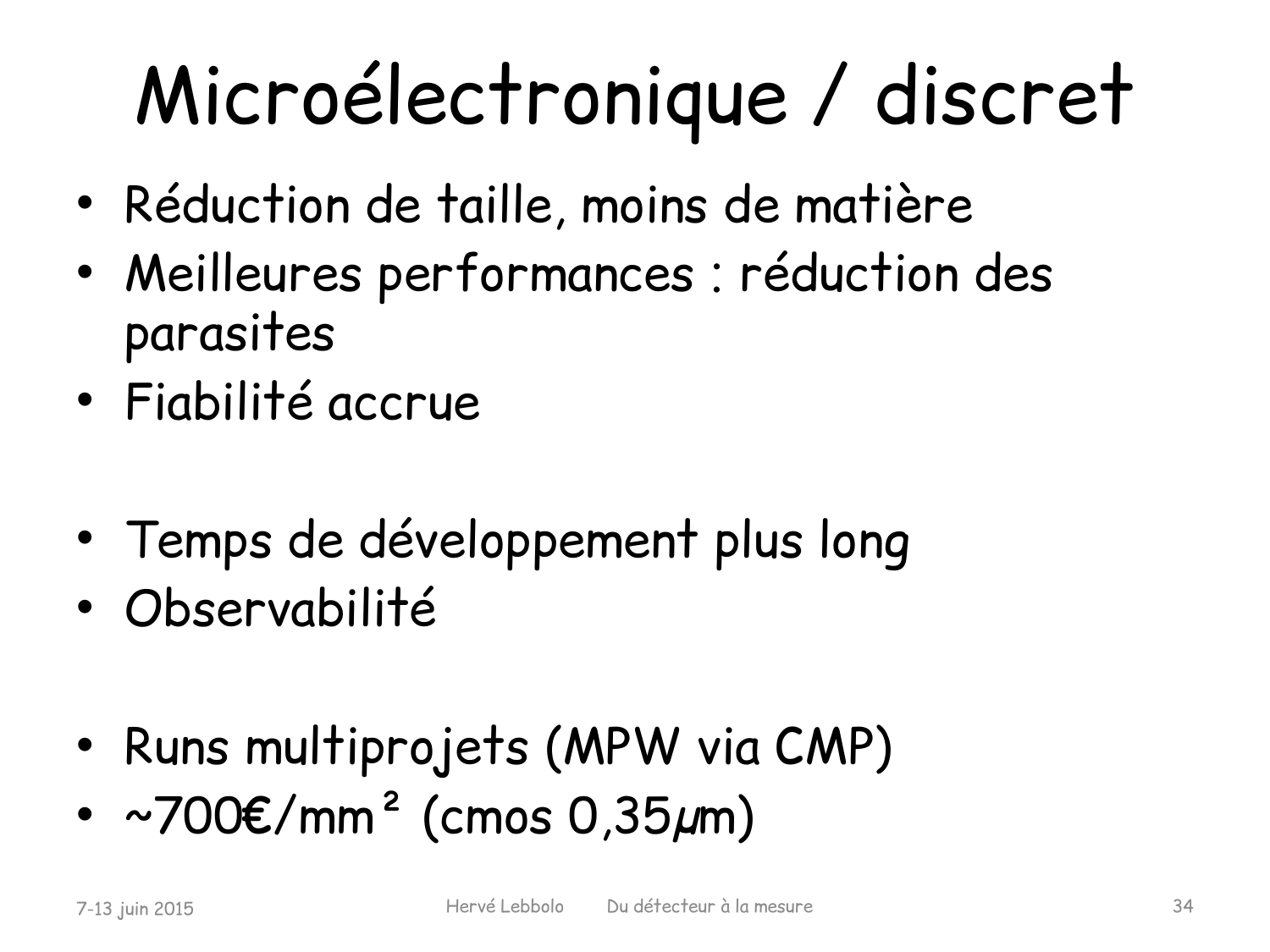

# Microélectronique / discret
Réduction de taille, moins de matière
Meilleures performances : réduction des parasites
Fiabilité accrue

Temps de développement plus long
Observabilité

Runs multiprojets (MPW via CMP)
~700€/mm² (cmos 0,35µm)
7-13 juin 2015
Hervé Lebbolo        Du détecteur à la mesure
34